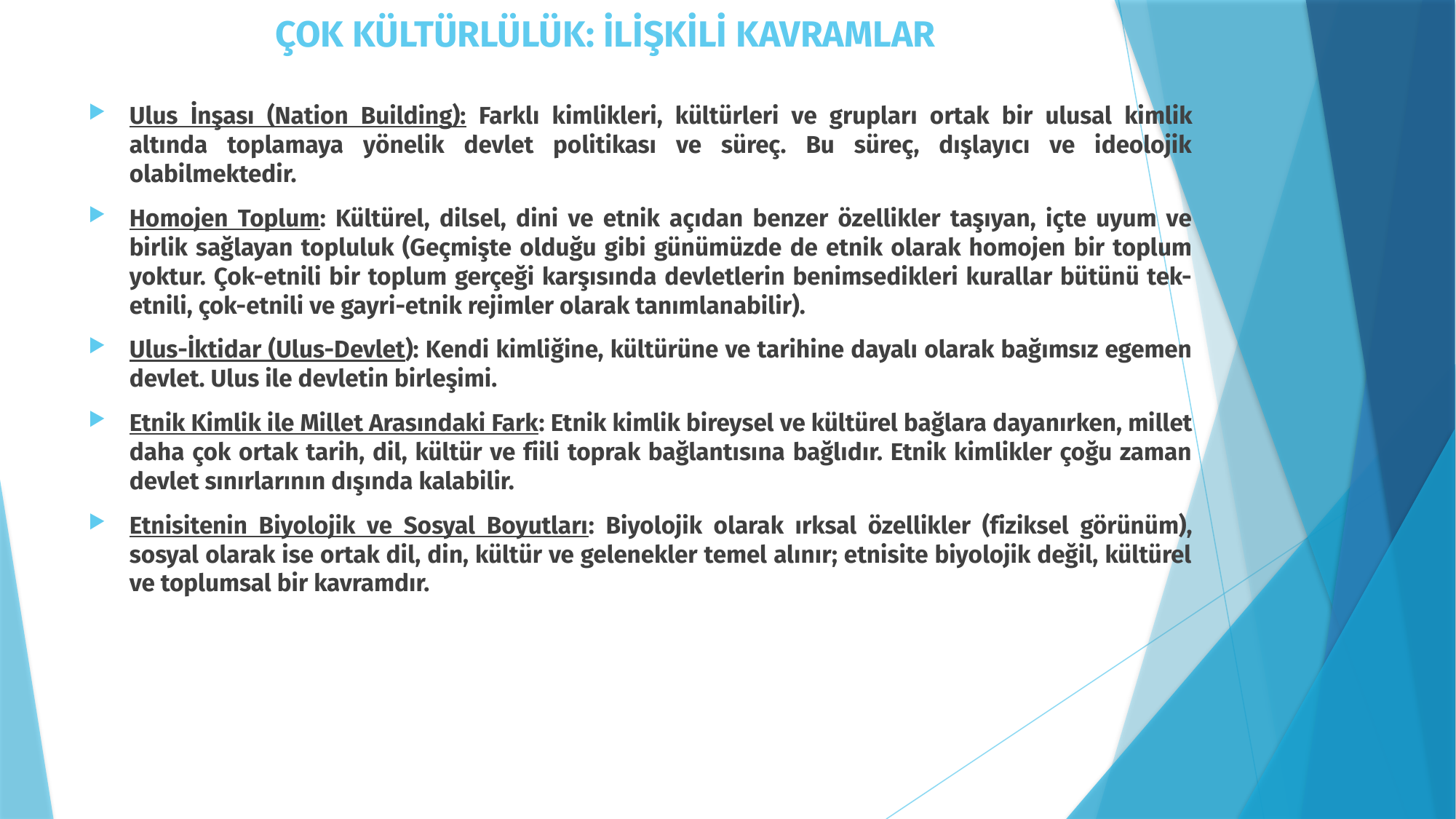

# ÇOK KÜLTÜRLÜLÜK: İLİŞKİLİ KAVRAMLAR
Ulus İnşası (Nation Building): Farklı kimlikleri, kültürleri ve grupları ortak bir ulusal kimlik altında toplamaya yönelik devlet politikası ve süreç. Bu süreç, dışlayıcı ve ideolojik olabilmektedir.
Homojen Toplum: Kültürel, dilsel, dini ve etnik açıdan benzer özellikler taşıyan, içte uyum ve birlik sağlayan topluluk (Geçmişte olduğu gibi günümüzde de etnik olarak homojen bir toplum yoktur. Çok-etnili bir toplum gerçeği karşısında devletlerin benimsedikleri kurallar bütünü tek-etnili, çok-etnili ve gayri-etnik rejimler olarak tanımlanabilir).
Ulus-İktidar (Ulus-Devlet): Kendi kimliğine, kültürüne ve tarihine dayalı olarak bağımsız egemen devlet. Ulus ile devletin birleşimi.
Etnik Kimlik ile Millet Arasındaki Fark: Etnik kimlik bireysel ve kültürel bağlara dayanırken, millet daha çok ortak tarih, dil, kültür ve fiili toprak bağlantısına bağlıdır. Etnik kimlikler çoğu zaman devlet sınırlarının dışında kalabilir.
Etnisitenin Biyolojik ve Sosyal Boyutları: Biyolojik olarak ırksal özellikler (fiziksel görünüm), sosyal olarak ise ortak dil, din, kültür ve gelenekler temel alınır; etnisite biyolojik değil, kültürel ve toplumsal bir kavramdır.